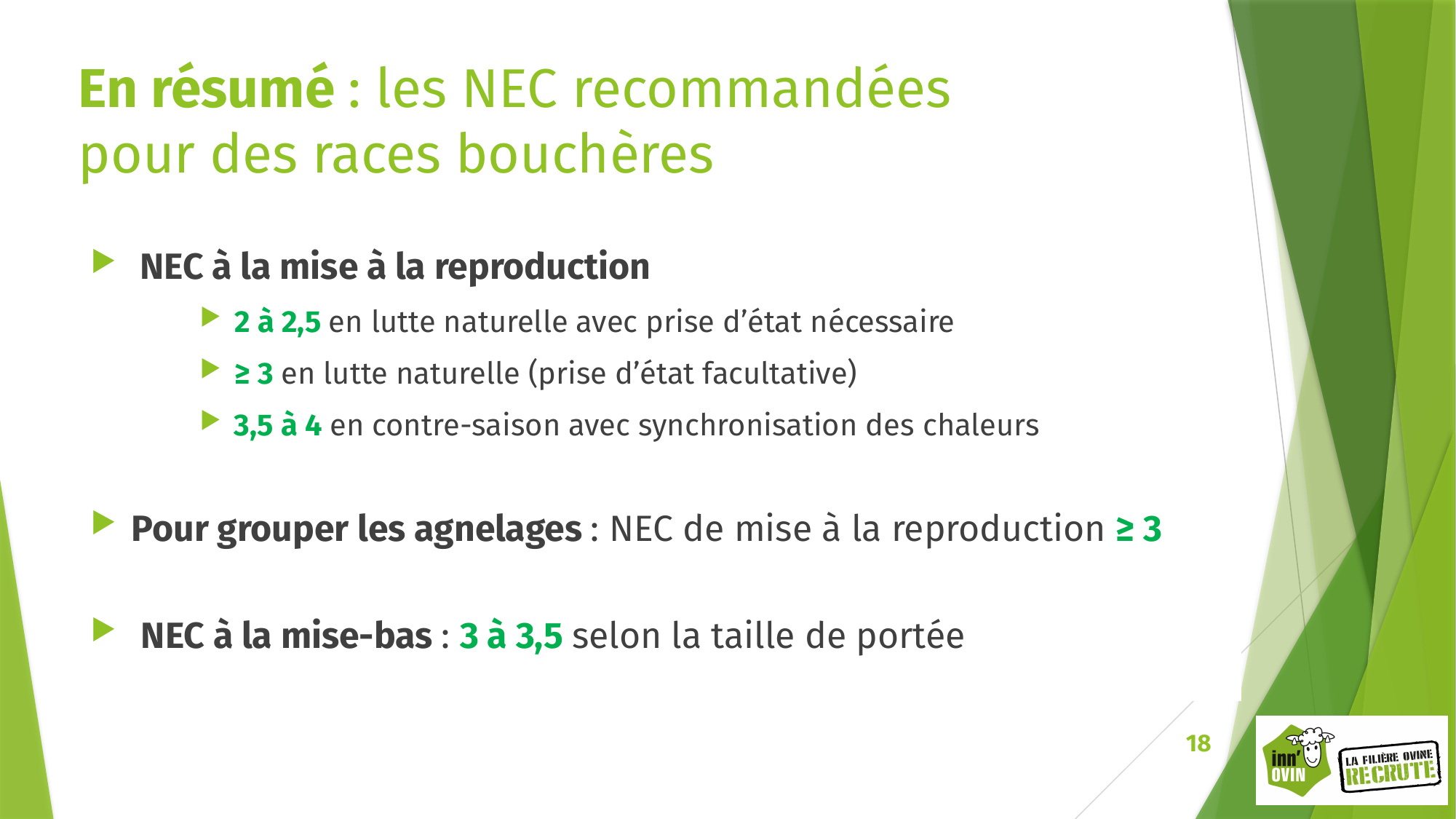

# En résumé : les NEC recommandées pour des races bouchères
 NEC à la mise à la reproduction
 2 à 2,5 en lutte naturelle avec prise d’état nécessaire
 ≥ 3 en lutte naturelle (prise d’état facultative)
 3,5 à 4 en contre-saison avec synchronisation des chaleurs

Pour grouper les agnelages : NEC de mise à la reproduction ≥ 3

 NEC à la mise-bas : 3 à 3,5 selon la taille de portée
18